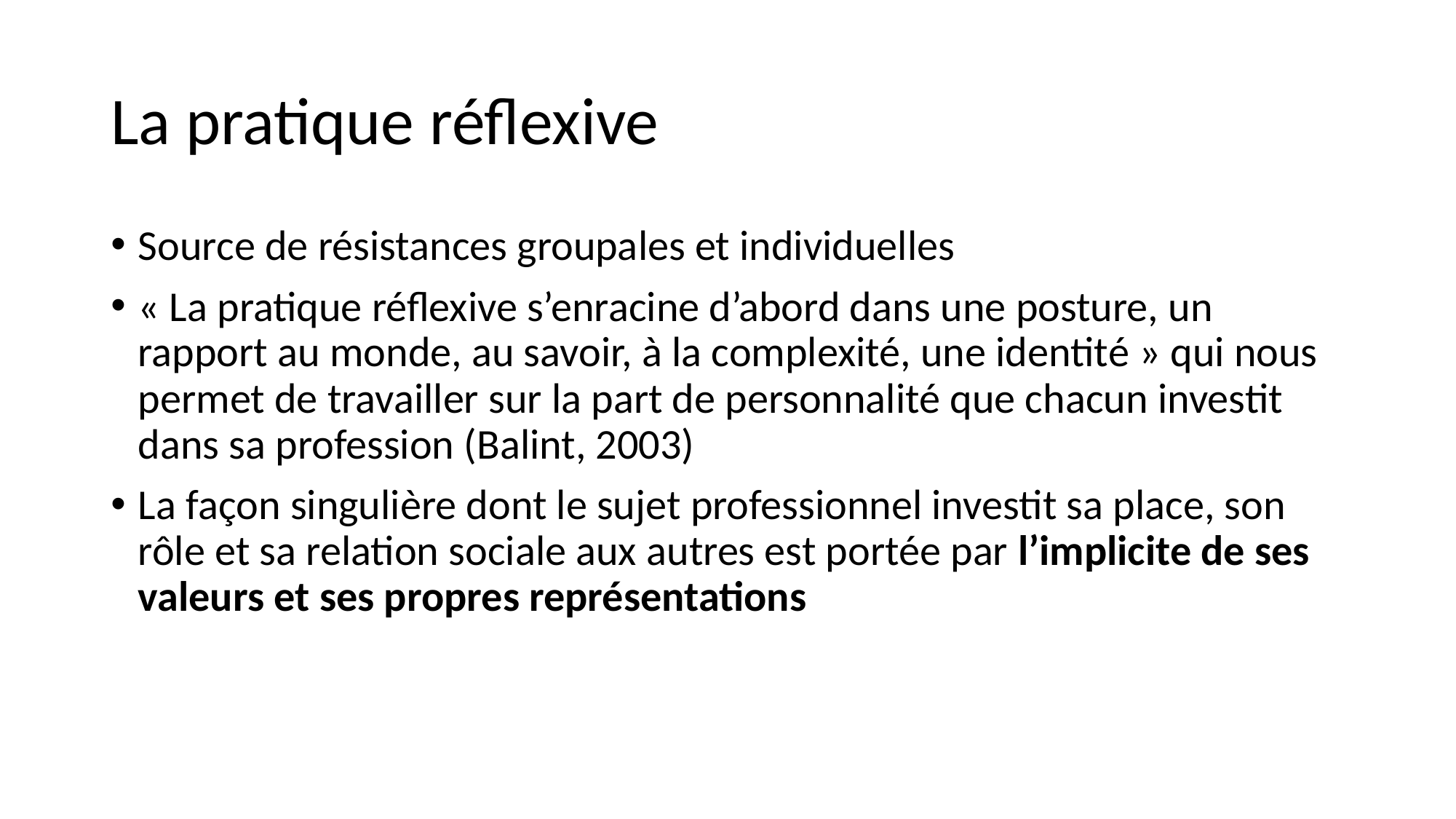

# La pratique réflexive
Source de résistances groupales et individuelles
« La pratique réflexive s’enracine d’abord dans une posture, un rapport au monde, au savoir, à la complexité, une identité » qui nous permet de travailler sur la part de personnalité que chacun investit dans sa profession (Balint, 2003)
La façon singulière dont le sujet professionnel investit sa place, son rôle et sa relation sociale aux autres est portée par l’implicite de ses valeurs et ses propres représentations